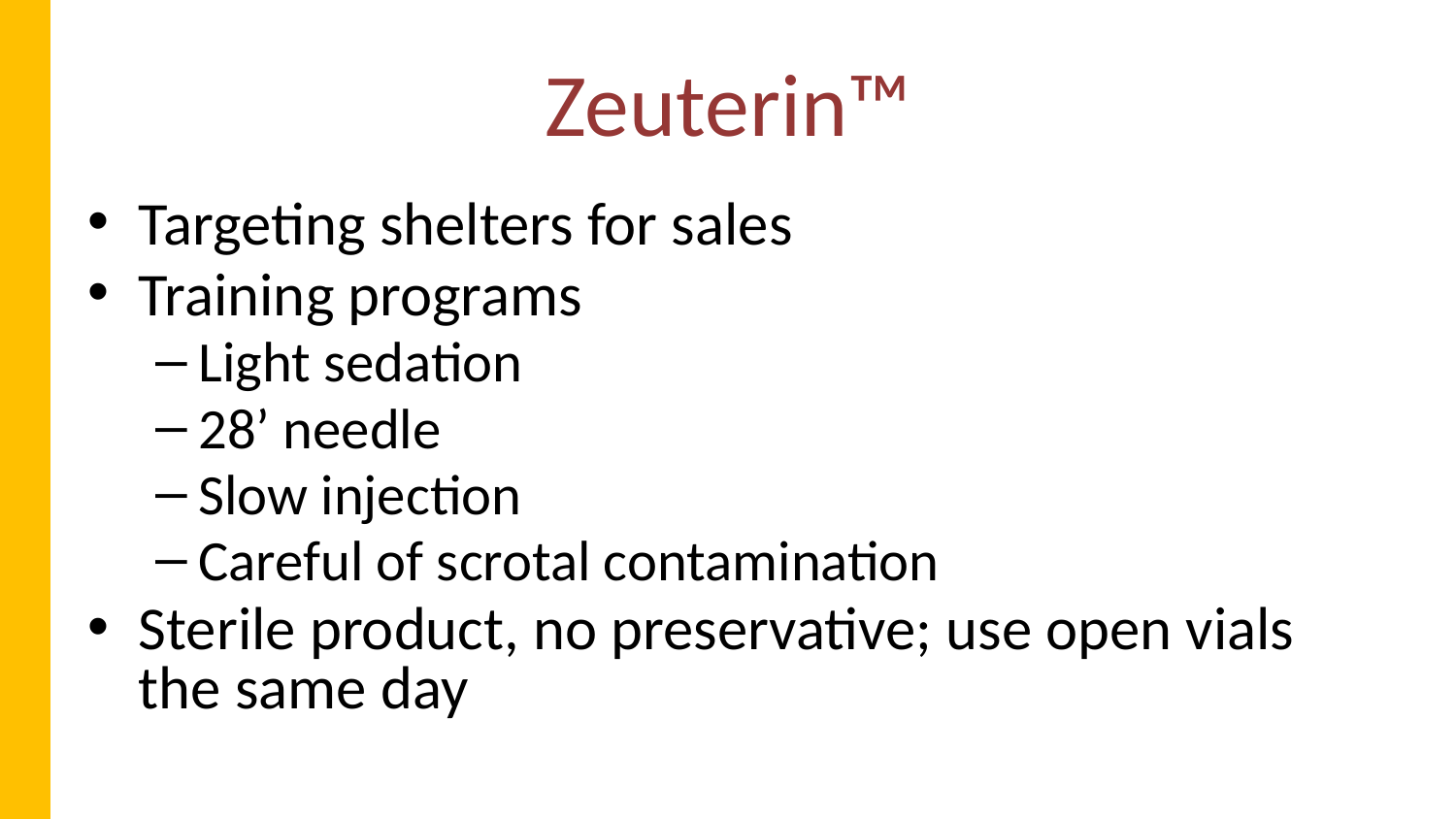

# Zeuterin™
Targeting shelters for sales
Training programs
Light sedation
28’ needle
Slow injection
Careful of scrotal contamination
Sterile product, no preservative; use open vials the same day